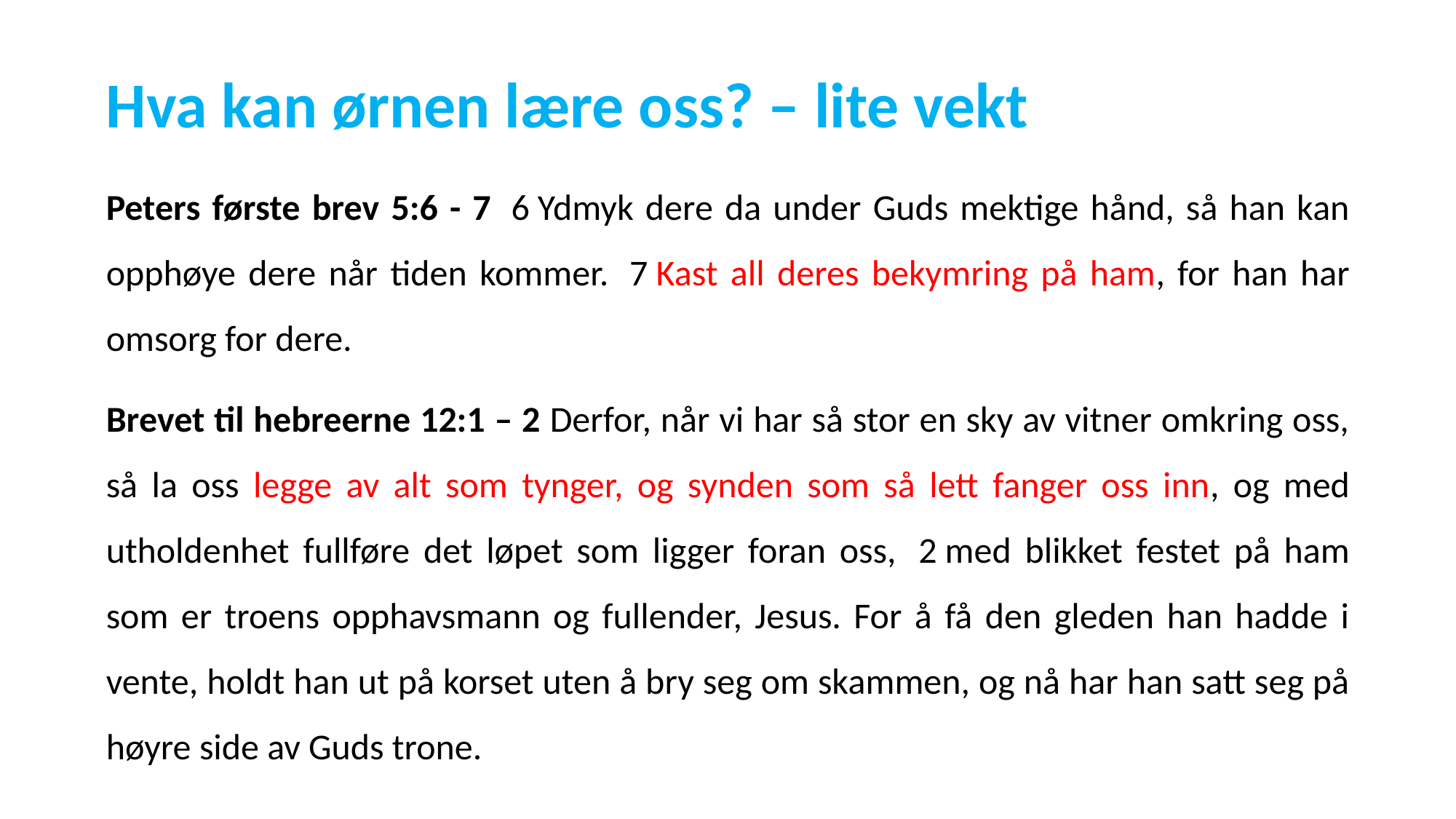

# Hva kan ørnen lære oss? – lite vekt
Peters første brev 5:6 - 7  6 Ydmyk dere da under Guds mektige hånd, så han kan opphøye dere når tiden kommer.  7 Kast all deres bekymring på ham, for han har omsorg for dere.
Brevet til hebreerne 12:1 – 2 Derfor, når vi har så stor en sky av vitner omkring oss, så la oss legge av alt som tynger, og synden som så lett fanger oss inn, og med utholdenhet fullføre det løpet som ligger foran oss,  2 med blikket festet på ham som er troens opphavsmann og fullender, Jesus. For å få den gleden han hadde i vente, holdt han ut på korset uten å bry seg om skammen, og nå har han satt seg på høyre side av Guds trone.